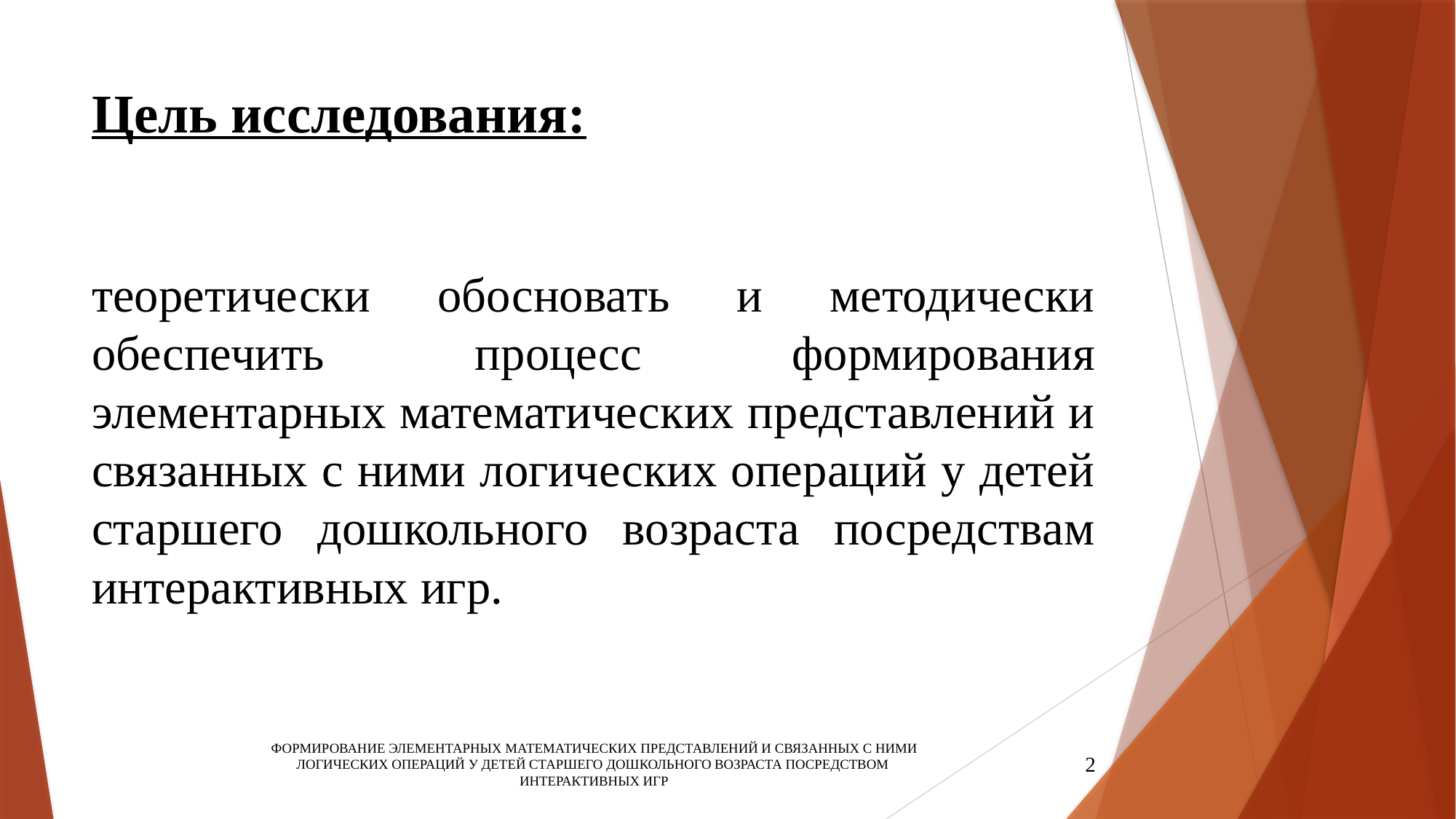

# Цель исследования:
теоретически обосновать и методически обеспечить процесс формирования элементарных математических представлений и связанных с ними логических операций у детей старшего дошкольного возраста посредствам интерактивных игр.
2
ФОРМИРОВАНИЕ ЭЛЕМЕНТАРНЫХ МАТЕМАТИЧЕСКИХ ПРЕДСТАВЛЕНИЙ И СВЯЗАННЫХ С НИМИ ЛОГИЧЕСКИХ ОПЕРАЦИЙ У ДЕТЕЙ СТАРШЕГО ДОШКОЛЬНОГО ВОЗРАСТА ПОСРЕДСТВОМ
ИНТЕРАКТИВНЫХ ИГР